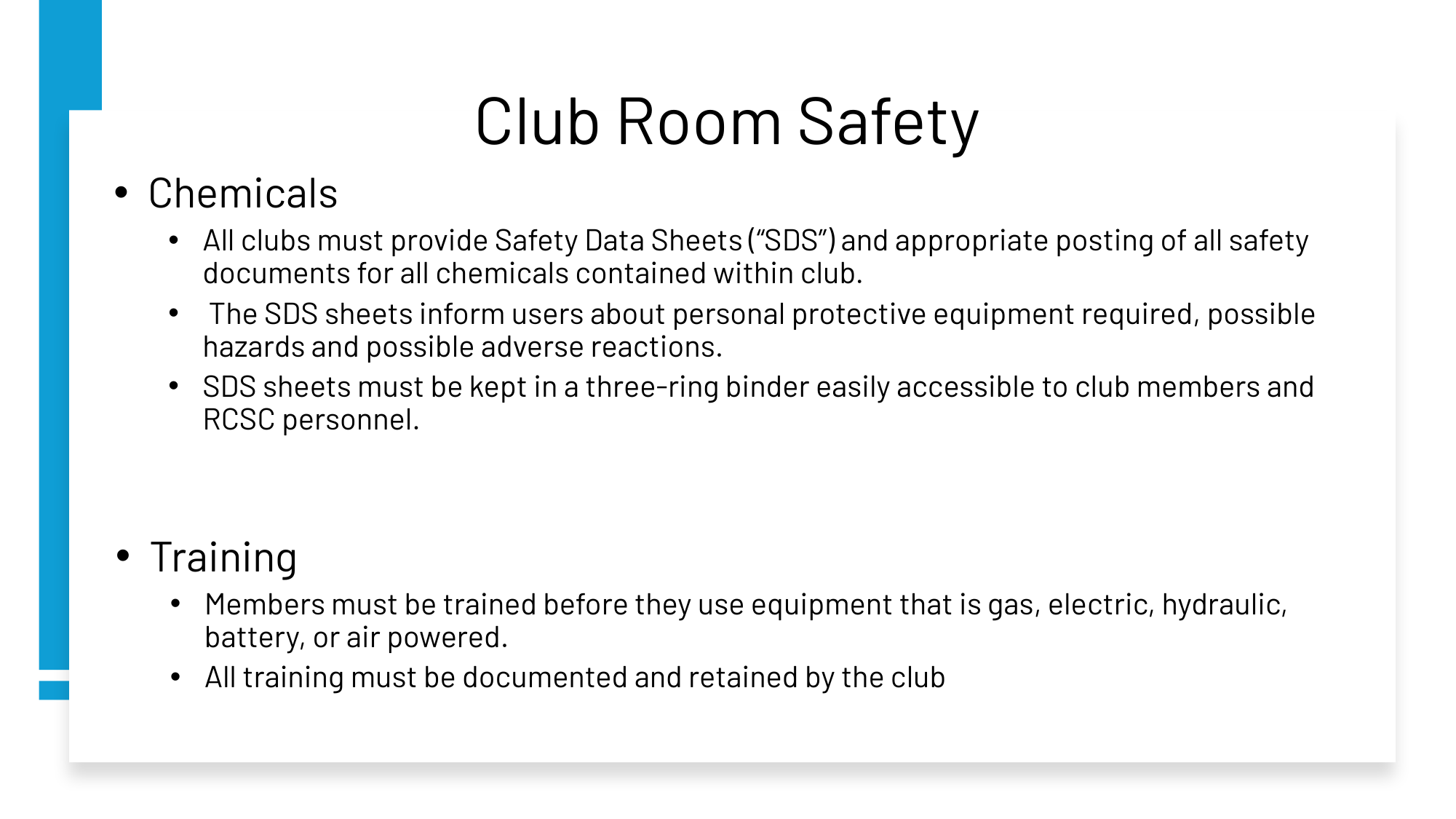

# Club Room Safety

Chemicals
All clubs must provide Safety Data Sheets (“SDS”) and appropriate posting of all safety documents for all chemicals contained within club.
 The SDS sheets inform users about personal protective equipment required, possible hazards and possible adverse reactions.
SDS sheets must be kept in a three-ring binder easily accessible to club members and RCSC personnel.

Training
Members must be trained before they use equipment that is gas, electric, hydraulic, battery, or air powered.
All training must be documented and retained by the club